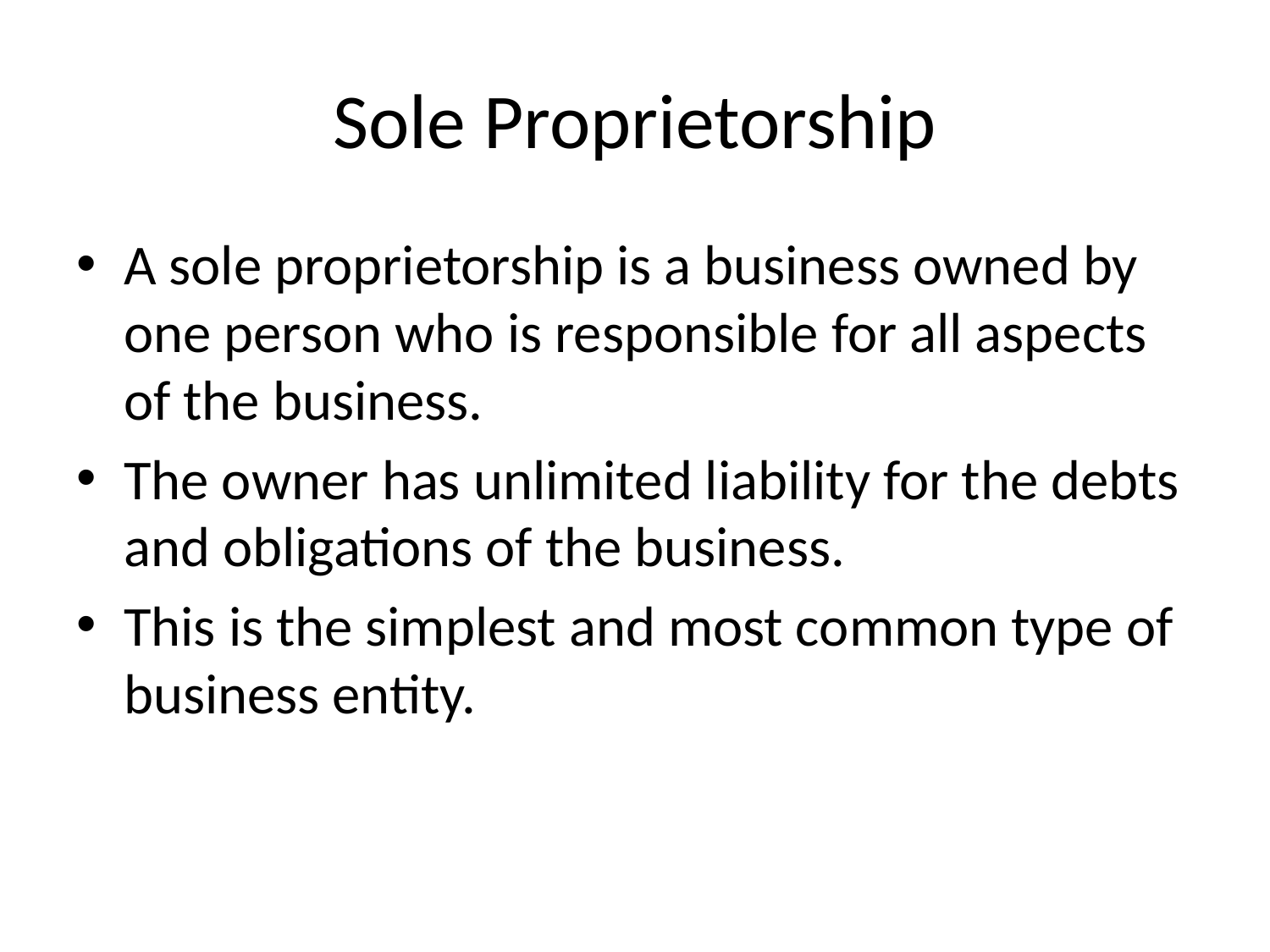

# Sole Proprietorship
A sole proprietorship is a business owned by one person who is responsible for all aspects of the business.
The owner has unlimited liability for the debts and obligations of the business.
This is the simplest and most common type of business entity.